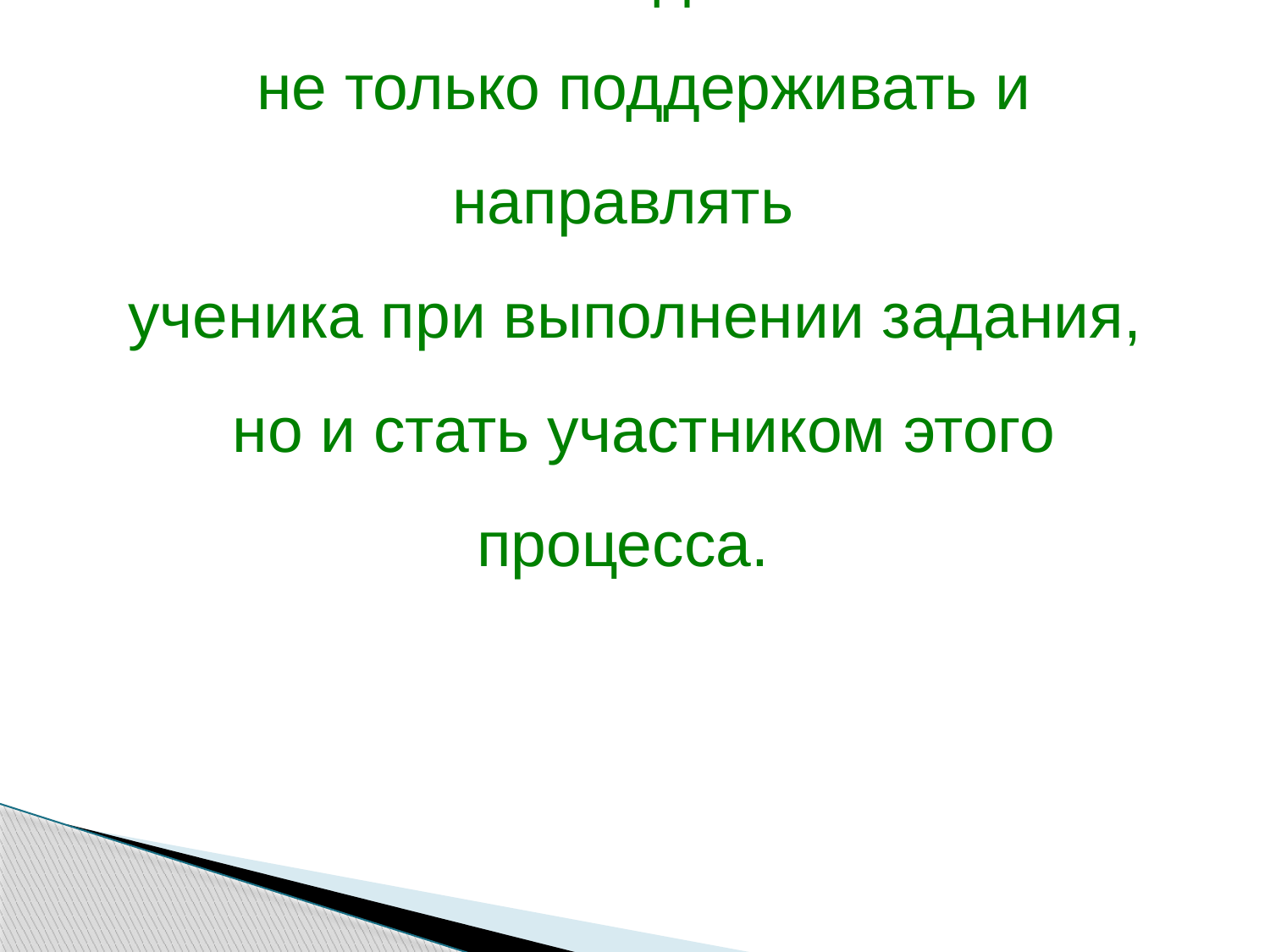

Учитель должен
не только поддерживать и направлять
ученика при выполнении задания,
но и стать участником этого процесса.